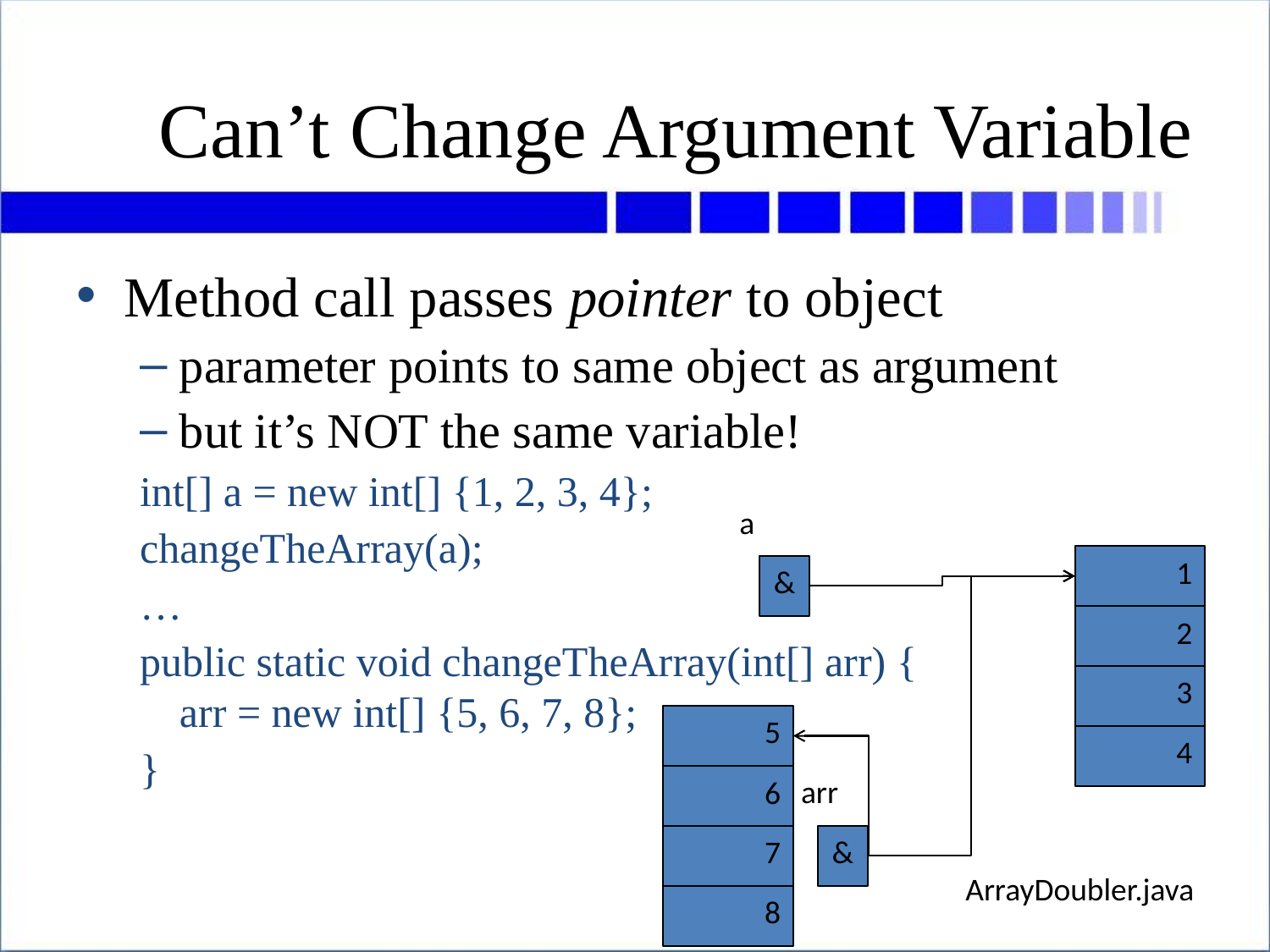

# Can’t Change Argument Variable
Method call passes pointer to object
parameter points to same object as argument
but it’s NOT the same variable!
int[] a = new int[] {1, 2, 3, 4};
changeTheArray(a);
…
public static void changeTheArray(int[] arr) {
arr = new int[] {5, 6, 7, 8};
}
a
&
1
2
3
4
5
6
7
8
arr
&
ArrayDoubler.java